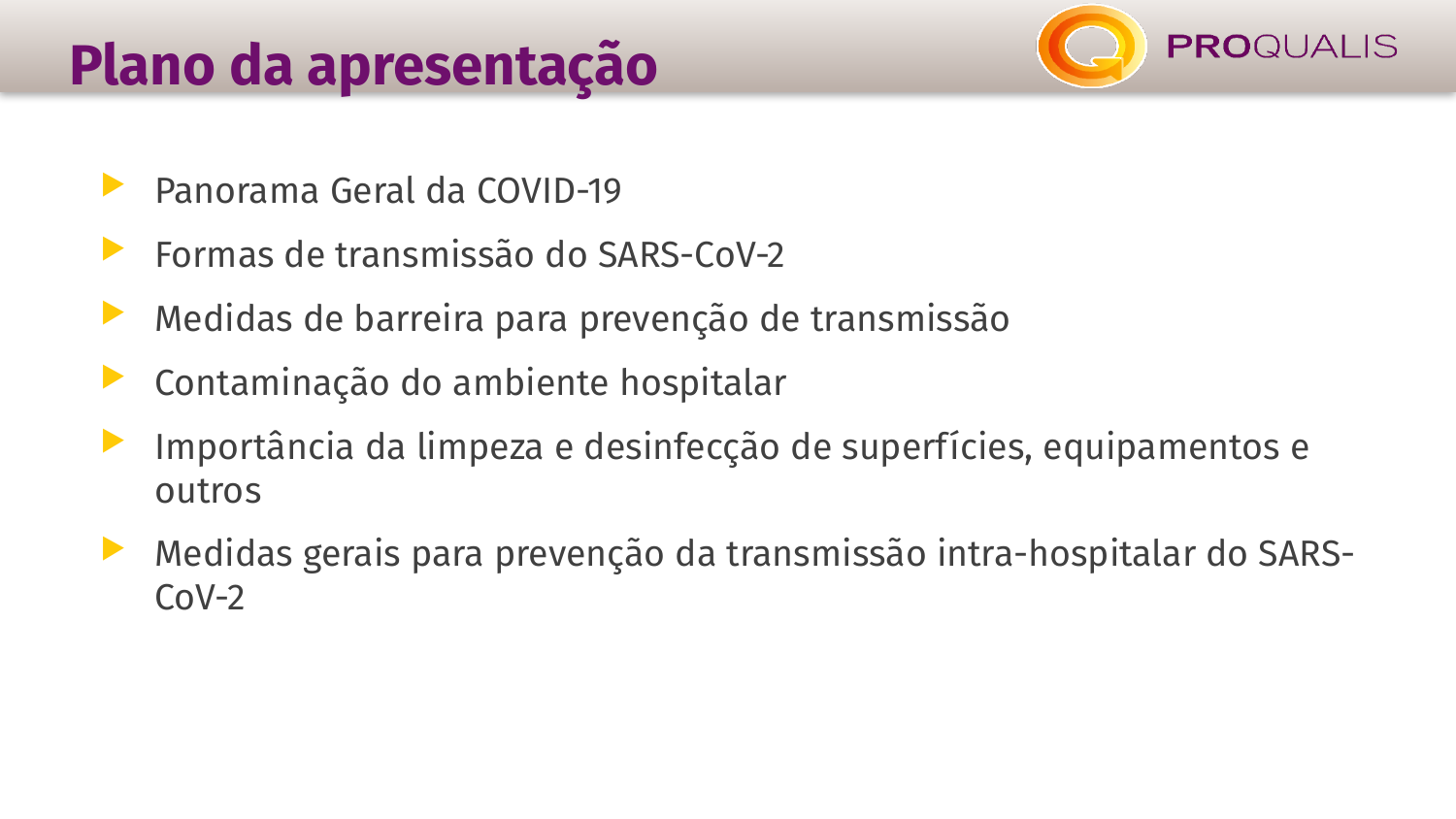

# Plano da apresentação
Panorama Geral da COVID-19
Formas de transmissão do SARS-CoV-2
Medidas de barreira para prevenção de transmissão
Contaminação do ambiente hospitalar
Importância da limpeza e desinfecção de superfícies, equipamentos e outros
Medidas gerais para prevenção da transmissão intra-hospitalar do SARS-CoV-2